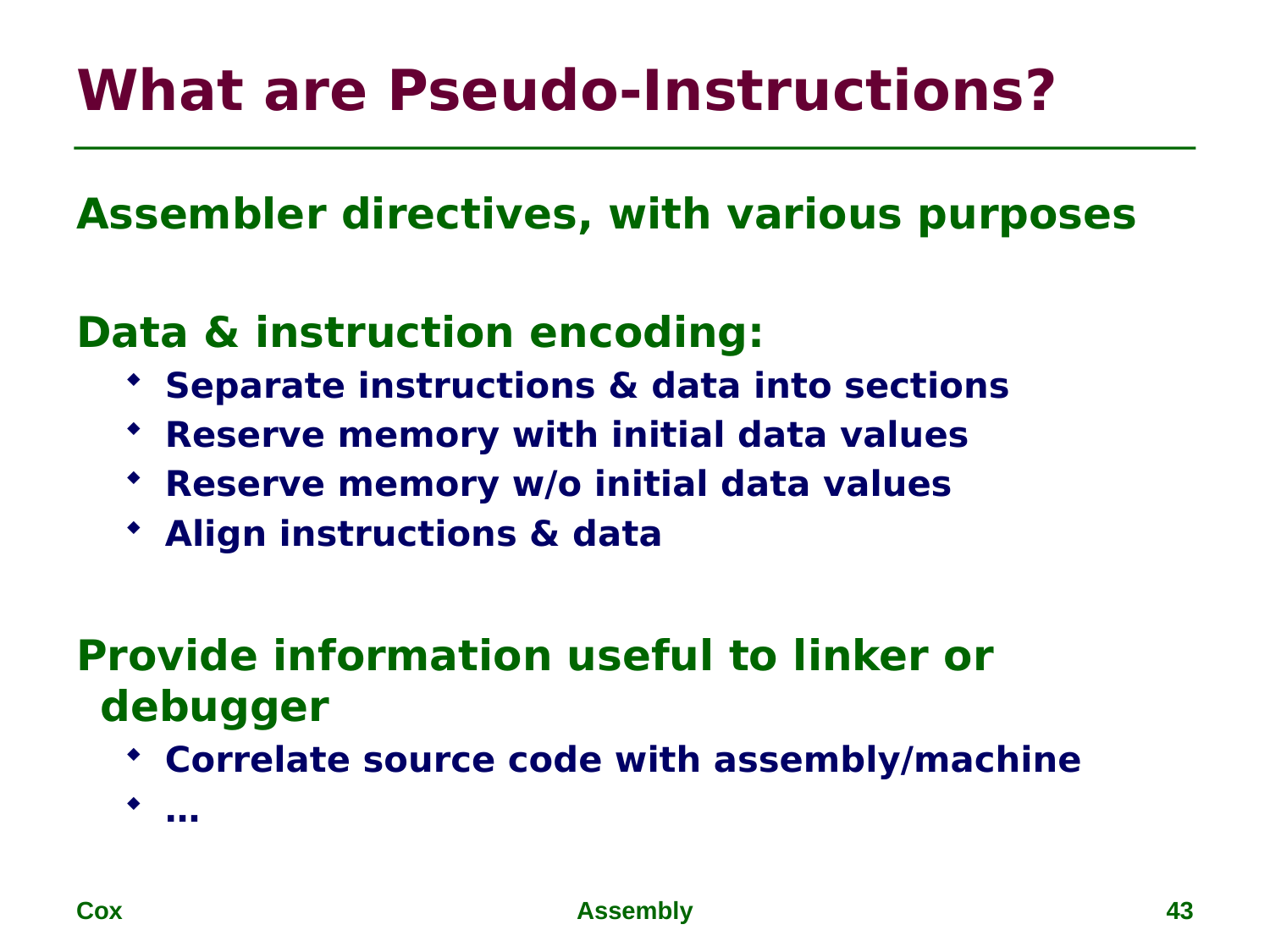

# What are Pseudo-Instructions?
Assembler directives, with various purposes

Data & instruction encoding:
Separate instructions & data into sections
Reserve memory with initial data values
Reserve memory w/o initial data values
Align instructions & data

Provide information useful to linker or debugger
Correlate source code with assembly/machine
…
Cox
Assembly
43